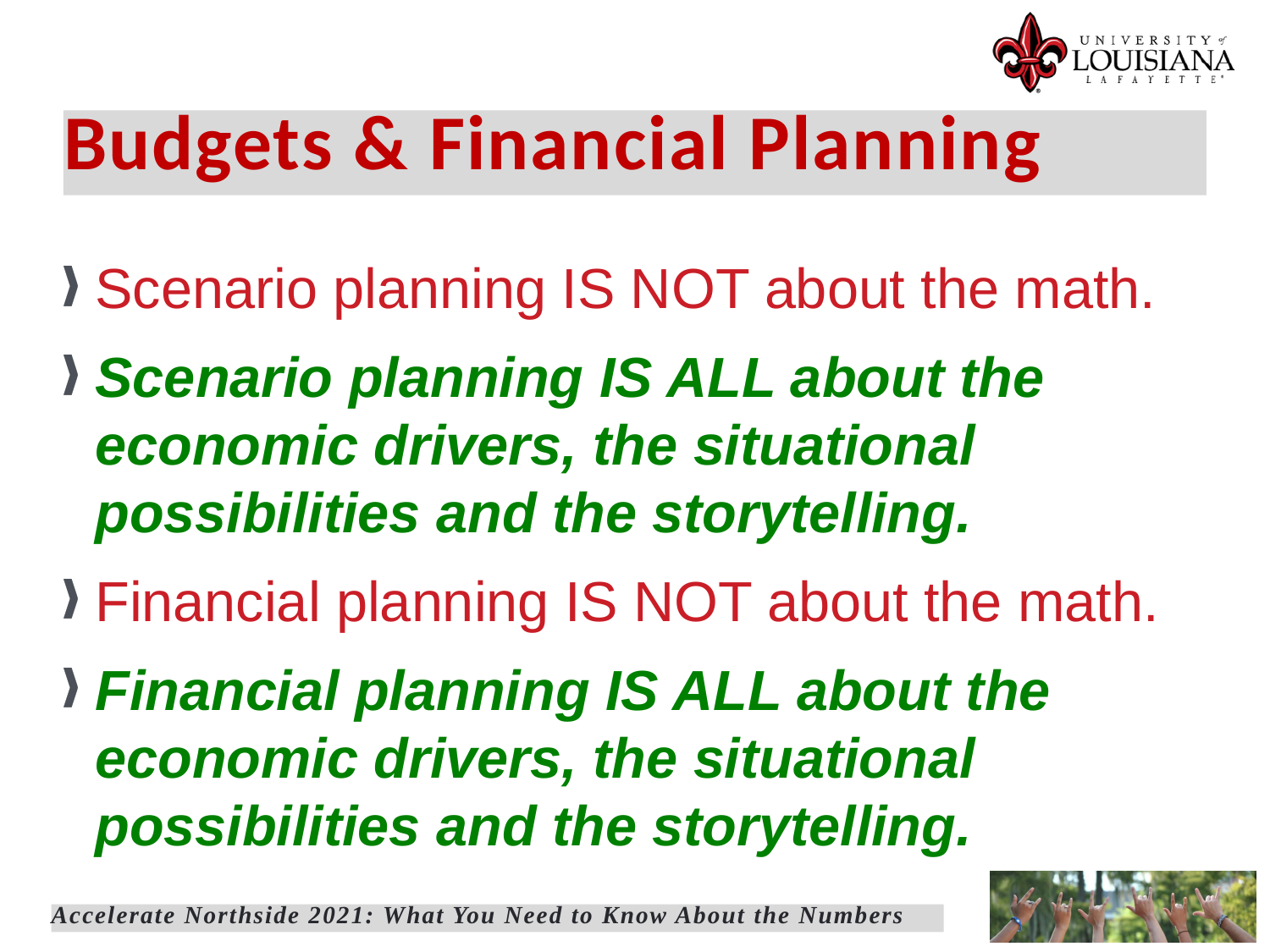

Budgets & Financial Planning
Scenario planning IS NOT about the math.
Scenario planning IS ALL about the economic drivers, the situational possibilities and the storytelling.
Financial planning IS NOT about the math.
Financial planning IS ALL about the economic drivers, the situational possibilities and the storytelling.

Accelerate Northside 2021: What You Need to Know About the Numbers